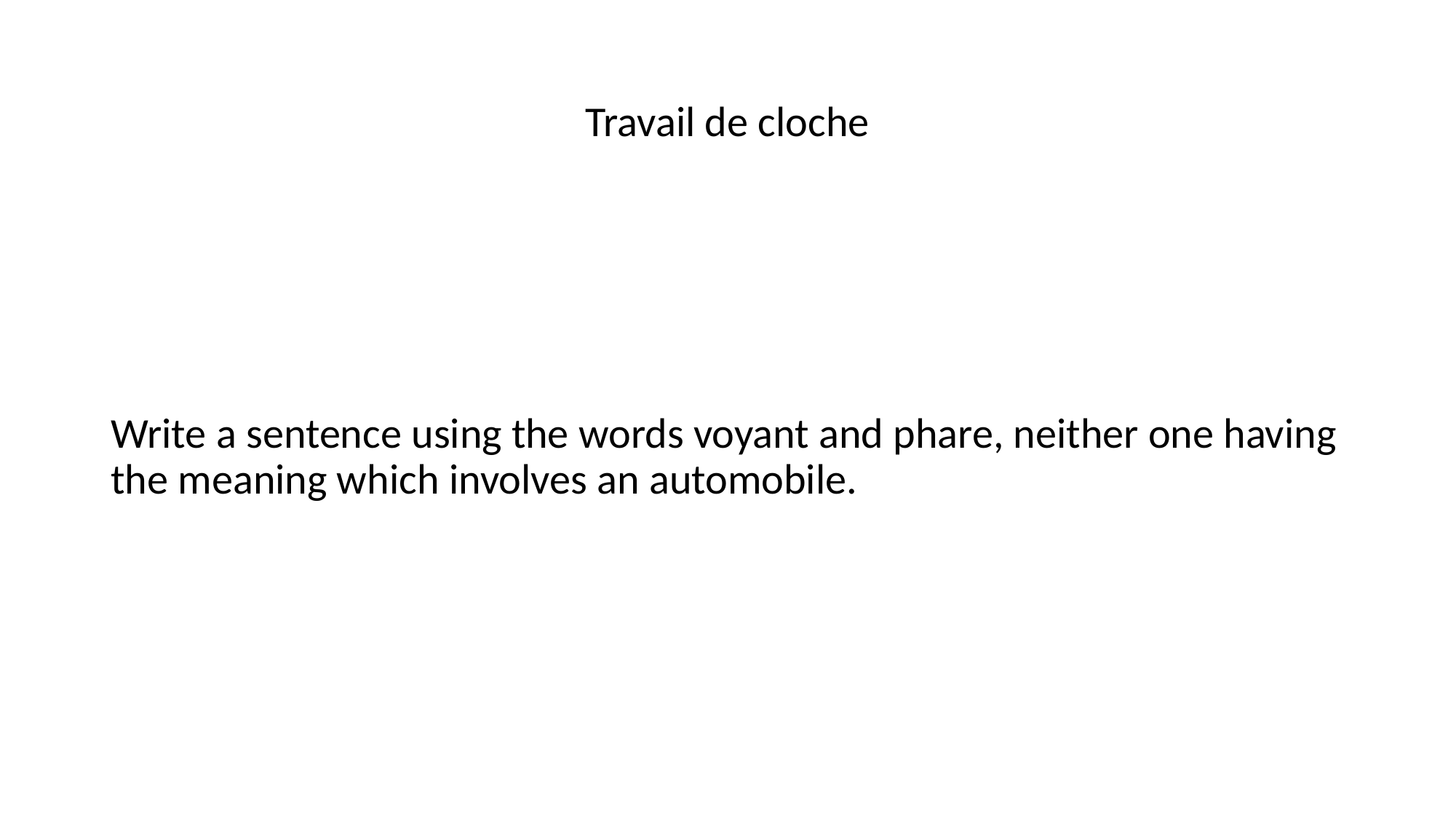

# Travail de cloche

Write a sentence using the words voyant and phare, neither one having the meaning which involves an automobile.